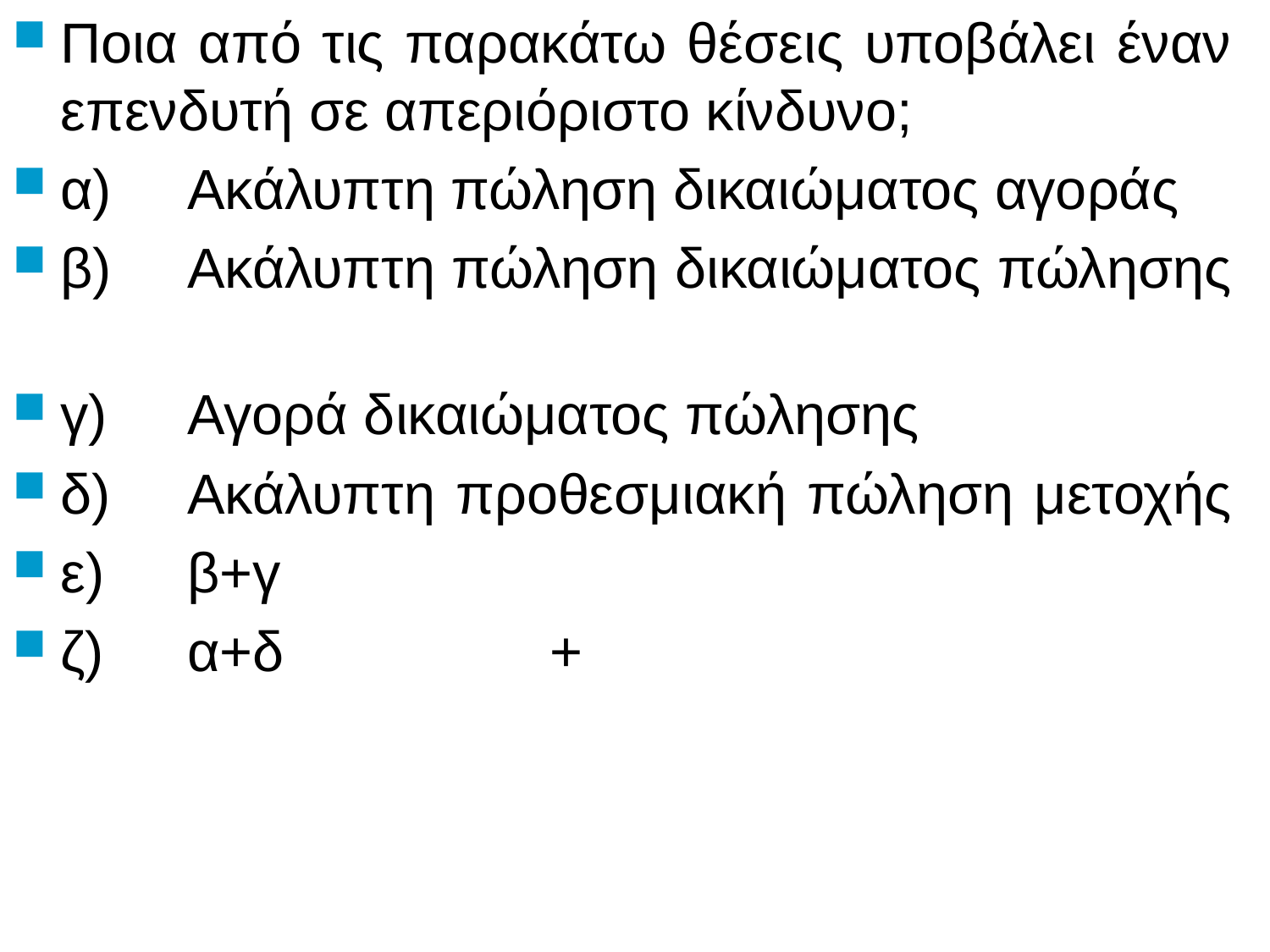

# Ποια από τις παρακάτω θέσεις υποβάλει έναν επενδυτή σε απεριόριστο κίνδυνο;
α)	Ακάλυπτη πώληση δικαιώματος αγοράς
β)	Ακάλυπτη πώληση δικαιώματος πώλησης
γ)	Αγορά δικαιώματος πώλησης
δ)	Ακάλυπτη προθεσμιακή πώληση μετοχής
ε)	β+γ
ζ)	α+δ                 +